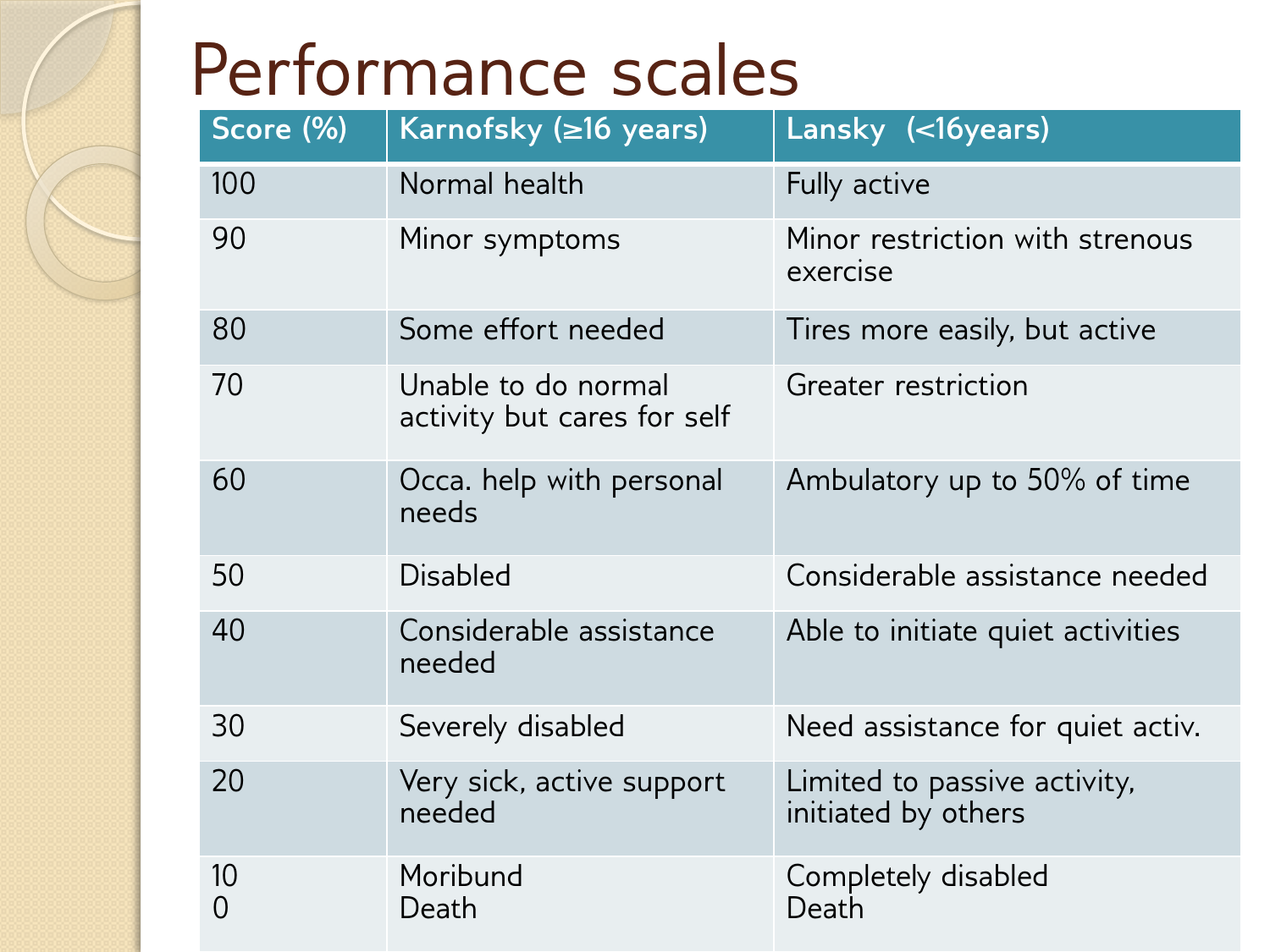

# Performance scales
| Score (%) | Karnofsky (≥16 years) | Lansky (<16years) |
| --- | --- | --- |
| 100 | Normal health | Fully active |
| 90 | Minor symptoms | Minor restriction with strenous exercise |
| 80 | Some effort needed | Tires more easily, but active |
| 70 | Unable to do normal activity but cares for self | Greater restriction |
| 60 | Occa. help with personal needs | Ambulatory up to 50% of time |
| 50 | Disabled | Considerable assistance needed |
| 40 | Considerable assistance needed | Able to initiate quiet activities |
| 30 | Severely disabled | Need assistance for quiet activ. |
| 20 | Very sick, active support needed | Limited to passive activity, initiated by others |
| 10 0 | Moribund Death | Completely disabled Death |